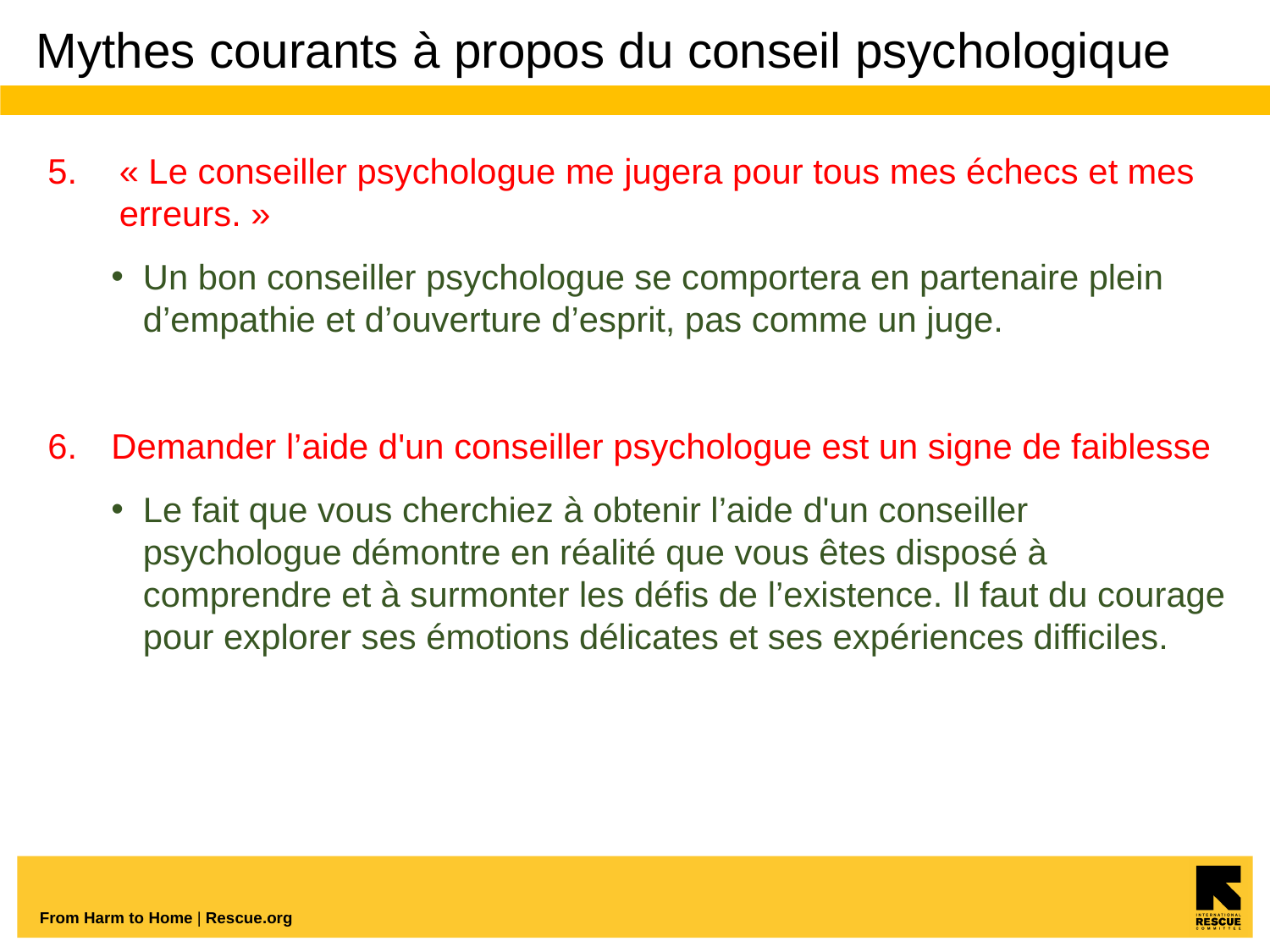

# Mythes courants à propos du conseil psychologique
« Le conseiller psychologue me jugera pour tous mes échecs et mes erreurs. »
Un bon conseiller psychologue se comportera en partenaire plein d’empathie et d’ouverture d’esprit, pas comme un juge.

Demander l’aide d'un conseiller psychologue est un signe de faiblesse
Le fait que vous cherchiez à obtenir l’aide d'un conseiller psychologue démontre en réalité que vous êtes disposé à comprendre et à surmonter les défis de l’existence. Il faut du courage pour explorer ses émotions délicates et ses expériences difficiles.